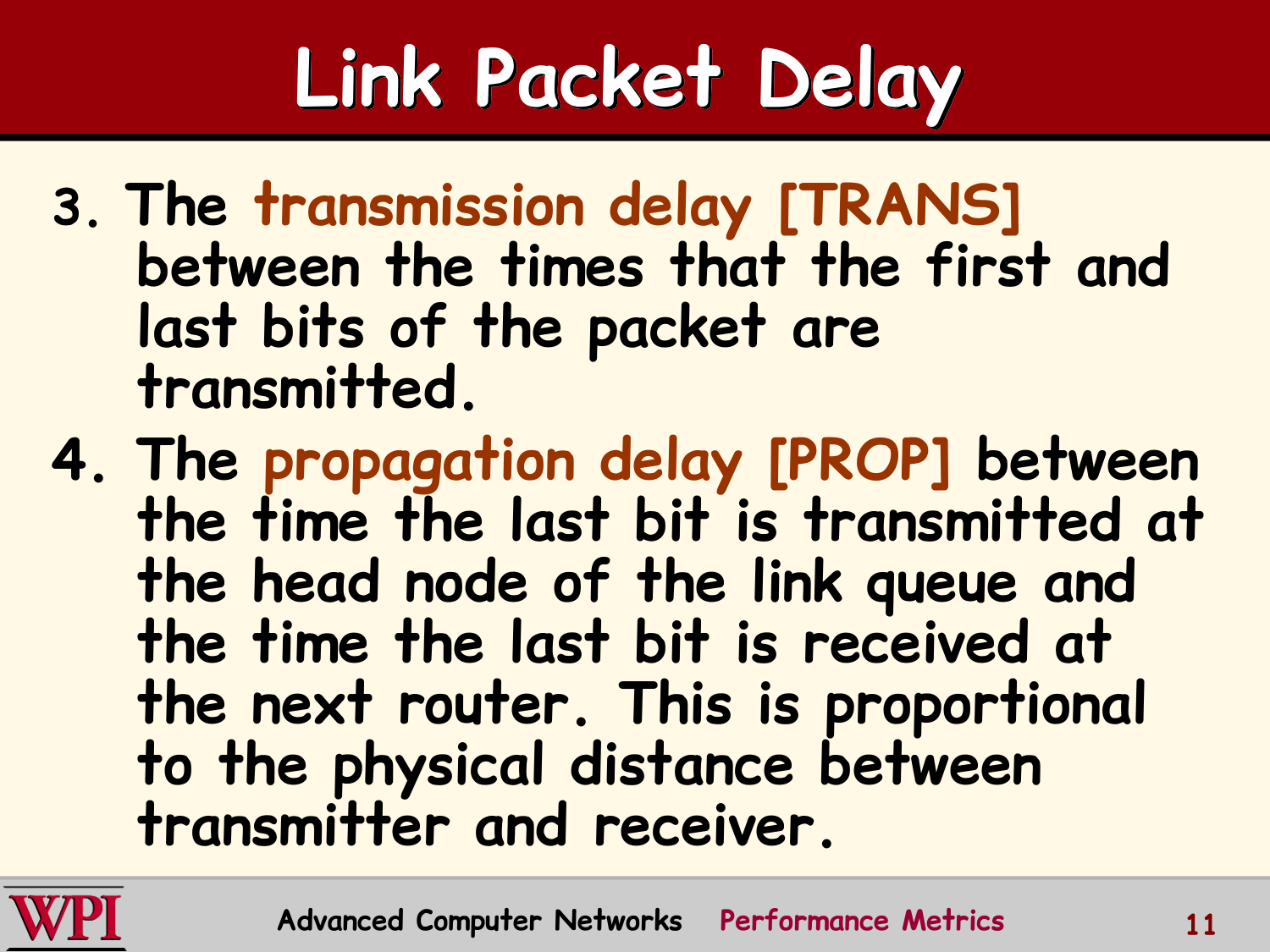

# Link Packet Delay
3. The transmission delay [TRANS] between the times that the first and last bits of the packet are transmitted.
4. The propagation delay [PROP] between the time the last bit is transmitted at the head node of the link queue and the time the last bit is received at the next router. This is proportional to the physical distance between transmitter and receiver.
Advanced Computer Networks   Performance Metrics
11